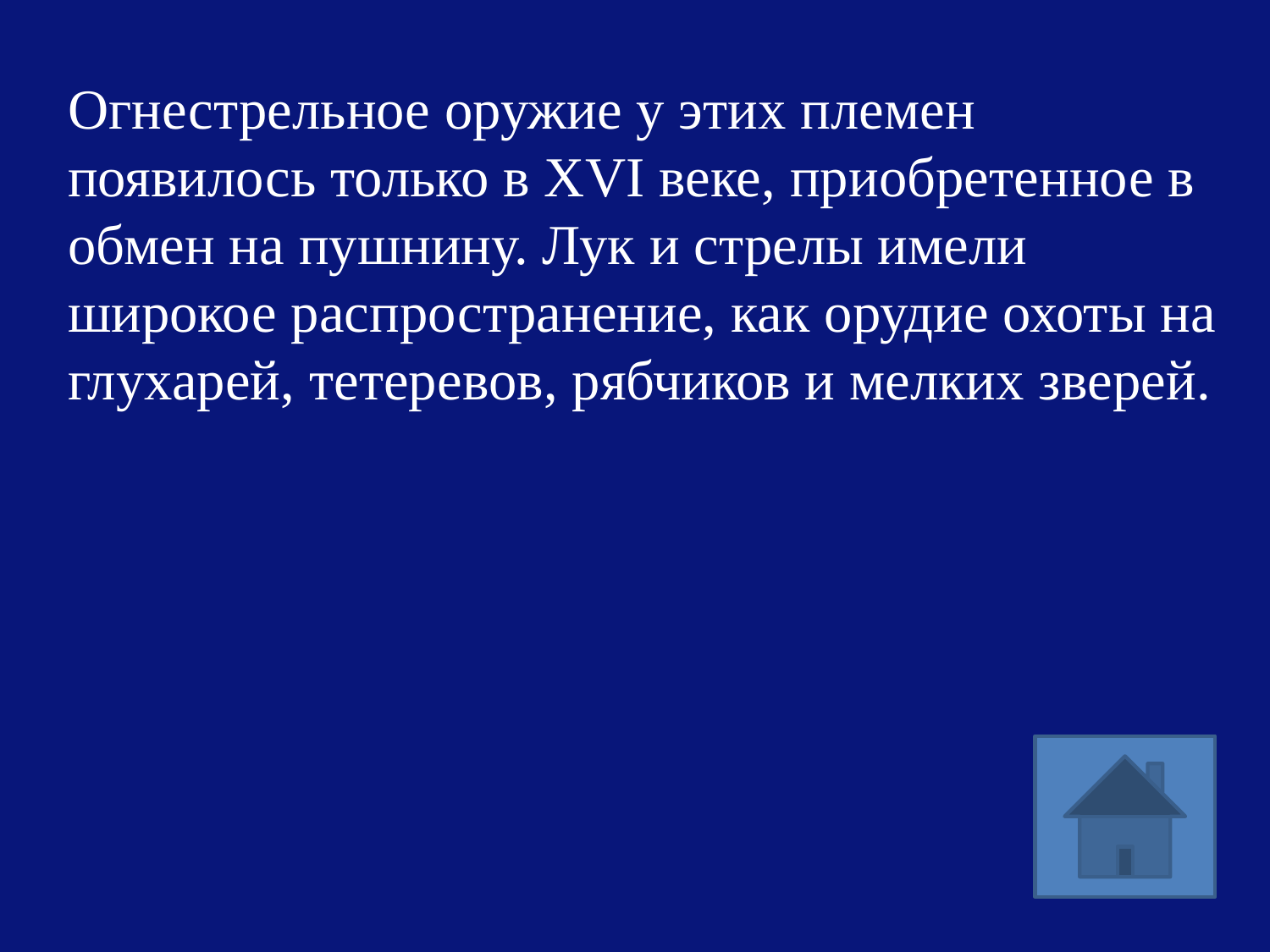

Огнестрельное оружие у этих племен появилось только в XVI веке, приобретенное в обмен на пушнину. Лук и стрелы имели широкое распространение, как орудие охоты на глухарей, тетеревов, рябчиков и мелких зверей.